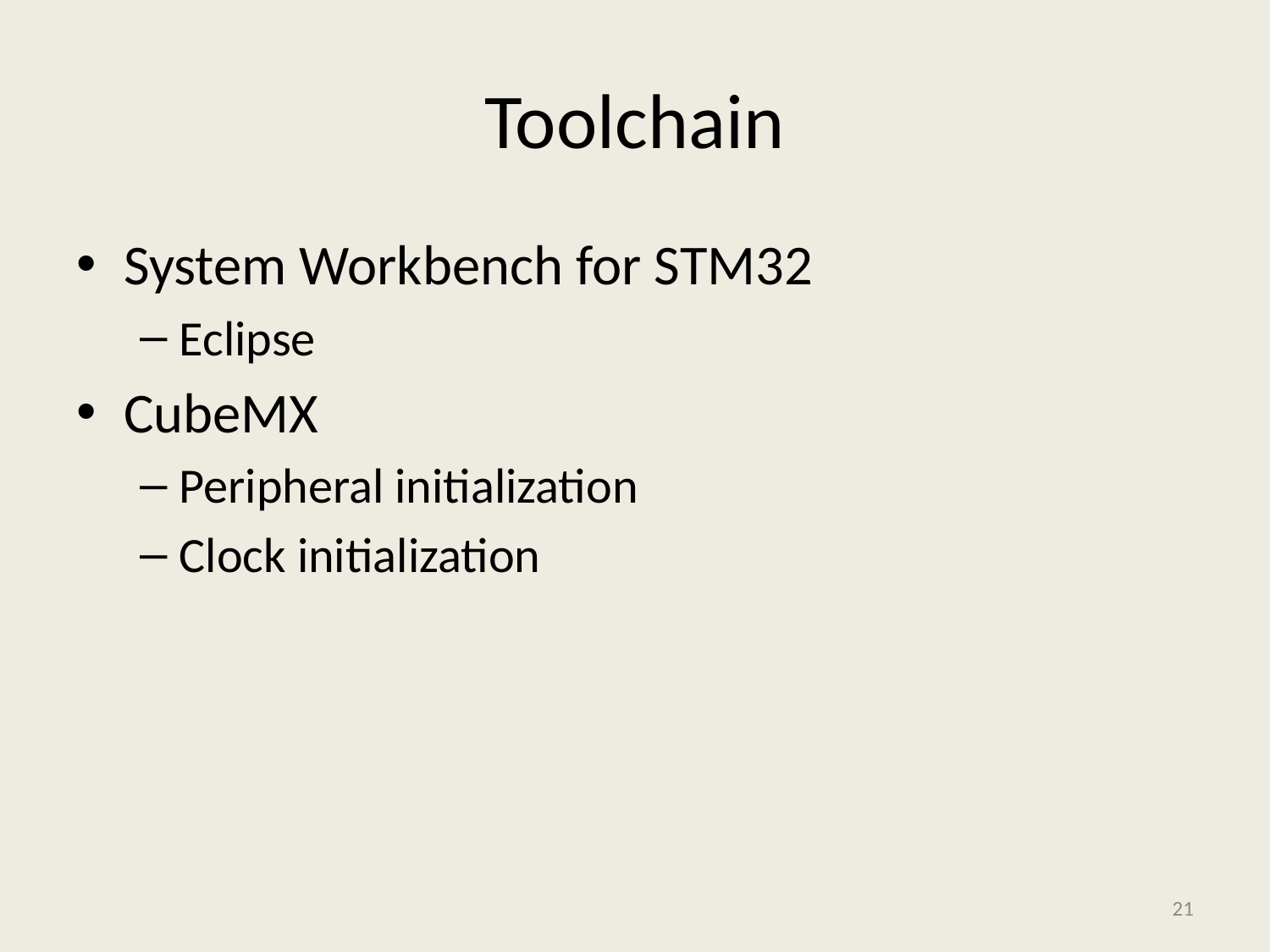

# Toolchain
System Workbench for STM32
Eclipse
CubeMX
Peripheral initialization
Clock initialization

21